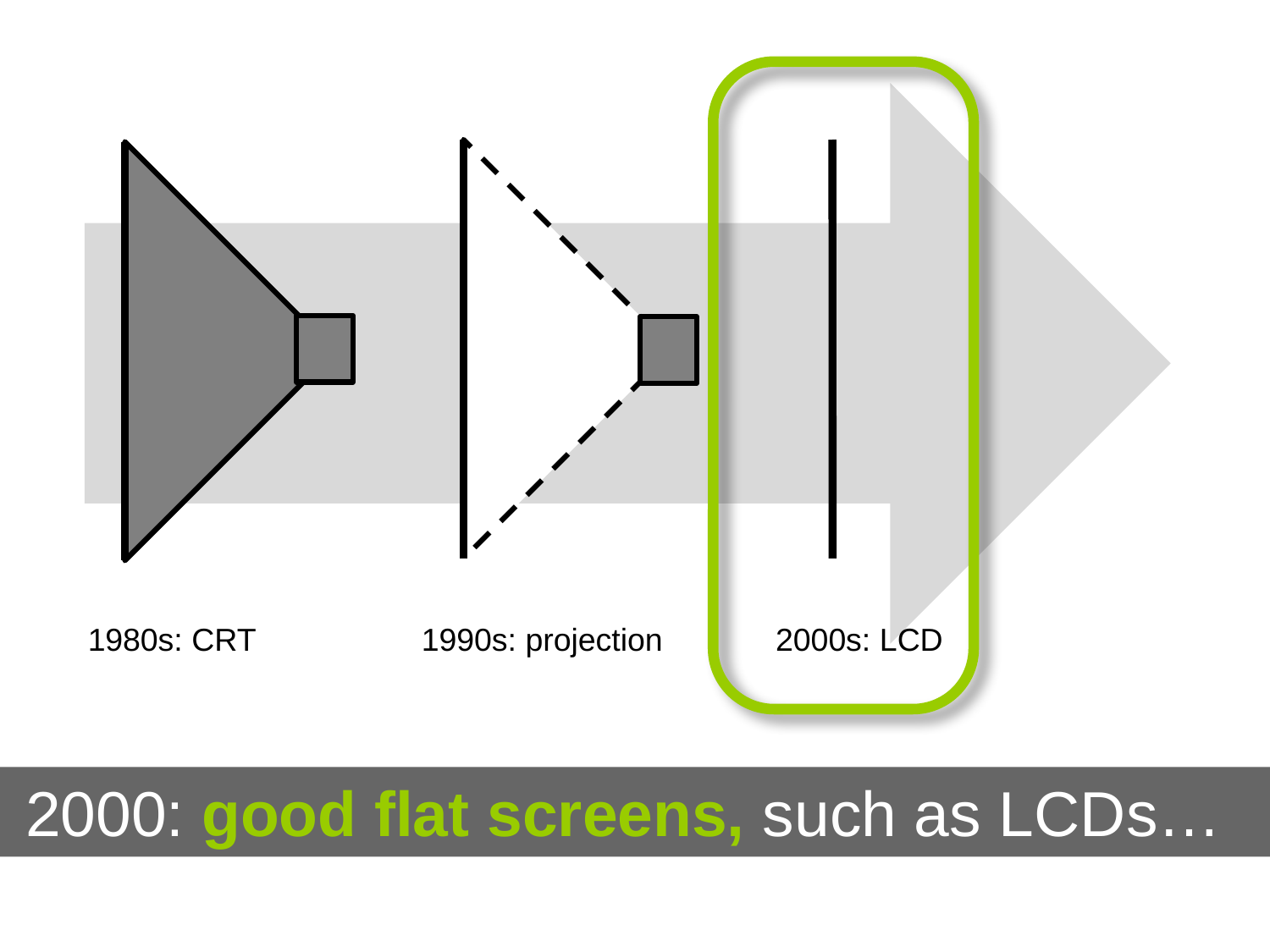

1990s: projection
2000s: LCD

1980s: CRT
2000: good flat screens, such as LCDs…